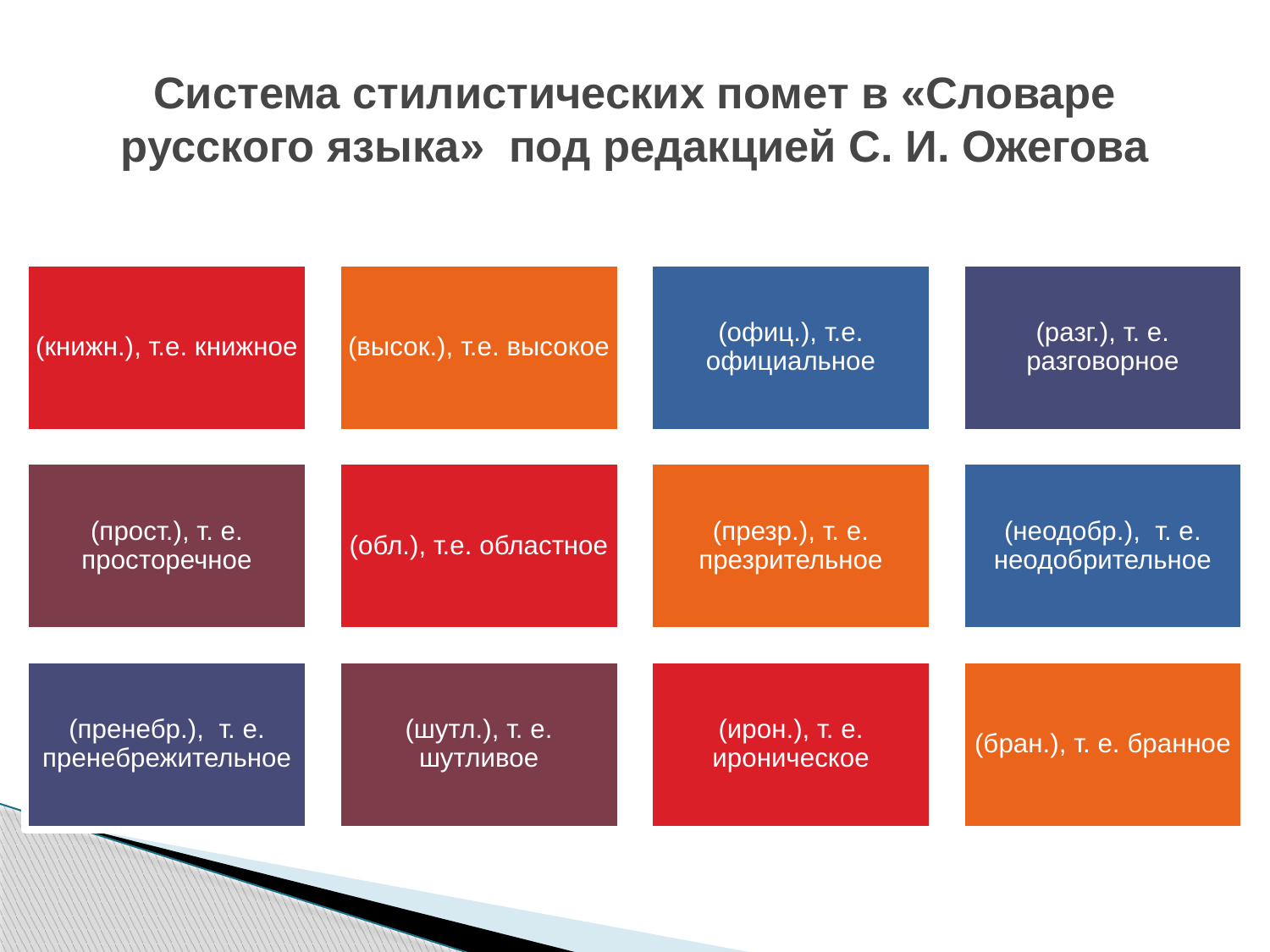

# Система стилистических помет в «Словаре русского языка»  под редакцией С. И. Ожегова
(книжн.), т.е. книжное
(высок.), т.е. высокое
(офиц.), т.е. официальное
(разг.), т. е. разговорное
(прост.), т. е. просторечное
(обл.), т.е. областное
(презр.), т. е. презрительное
(неодобр.),  т. е. неодобрительное
(пренебр.),  т. е. пренебрежительное
(шутл.), т. е. шутливое
(ирон.), т. е. ироническое
(бран.), т. е. бранное